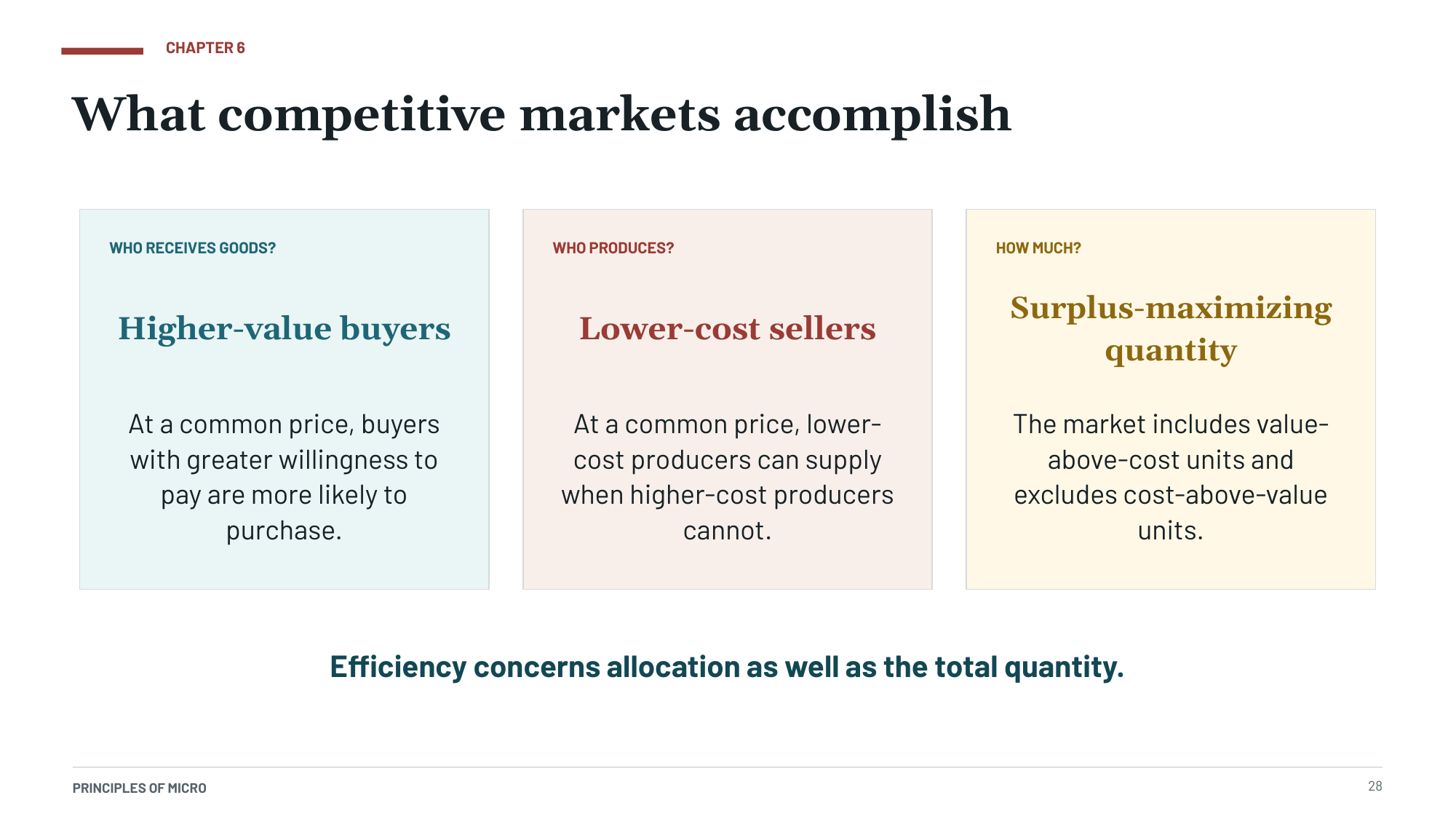

CHAPTER 6

What competitive markets accomplish

WHO RECEIVES GOODS?
WHO PRODUCES?
HOW MUCH?
Higher-value buyers
Lower-cost sellers
Surplus-maximizing quantity
At a common price, buyers with greater willingness to pay are more likely to purchase.
At a common price, lower-cost producers can supply when higher-cost producers cannot.
The market includes value-above-cost units and excludes cost-above-value units.
Efficiency concerns allocation as well as the total quantity.

28
PRINCIPLES OF MICRO